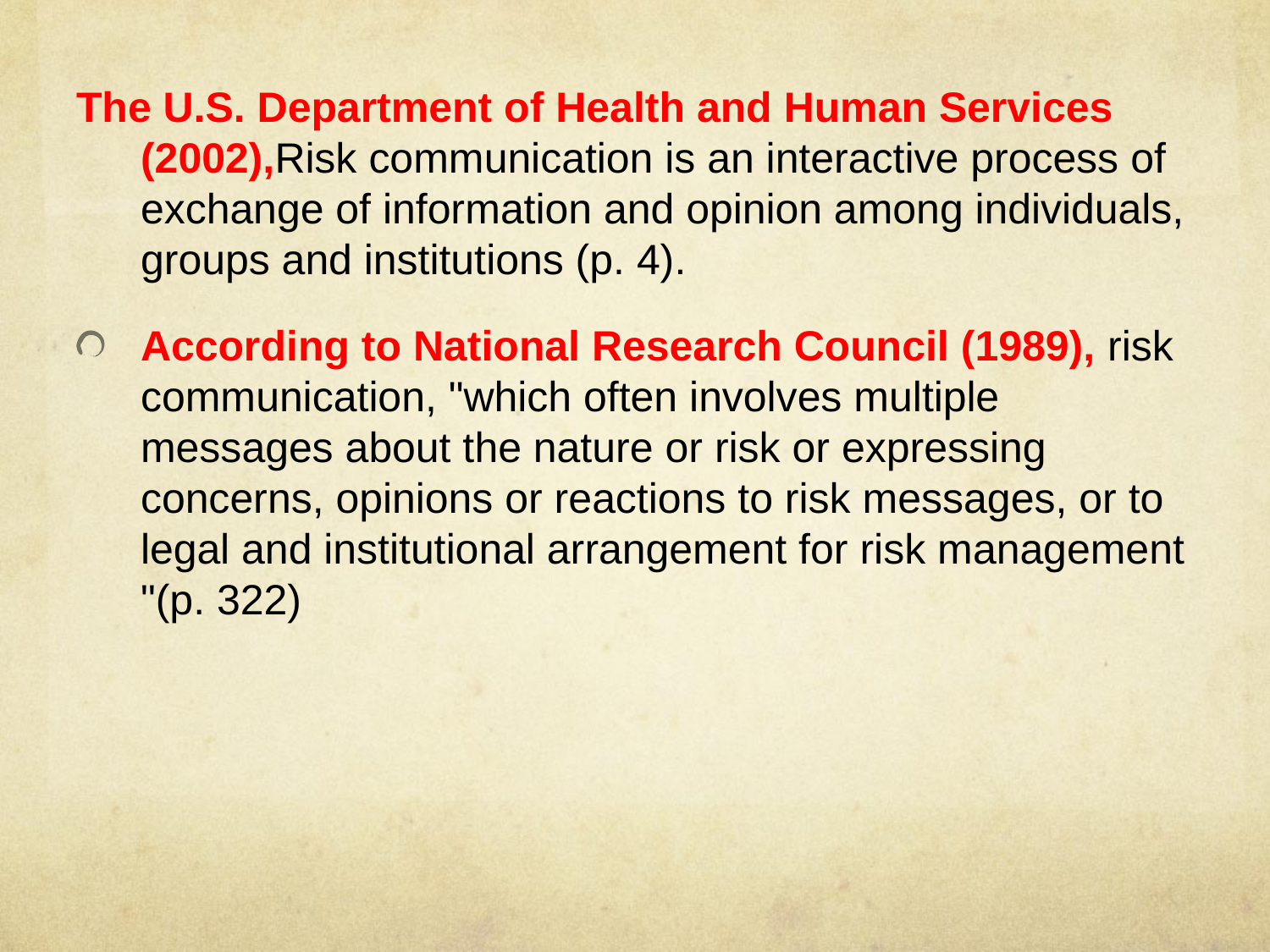

The U.S. Department of Health and Human Services (2002),Risk communication is an interactive process of exchange of information and opinion among individuals, groups and institutions (p. 4).
According to National Research Council (1989), risk communication, "which often involves multiple messages about the nature or risk or expressing concerns, opinions or reactions to risk messages, or to legal and institutional arrangement for risk management "(p. 322)